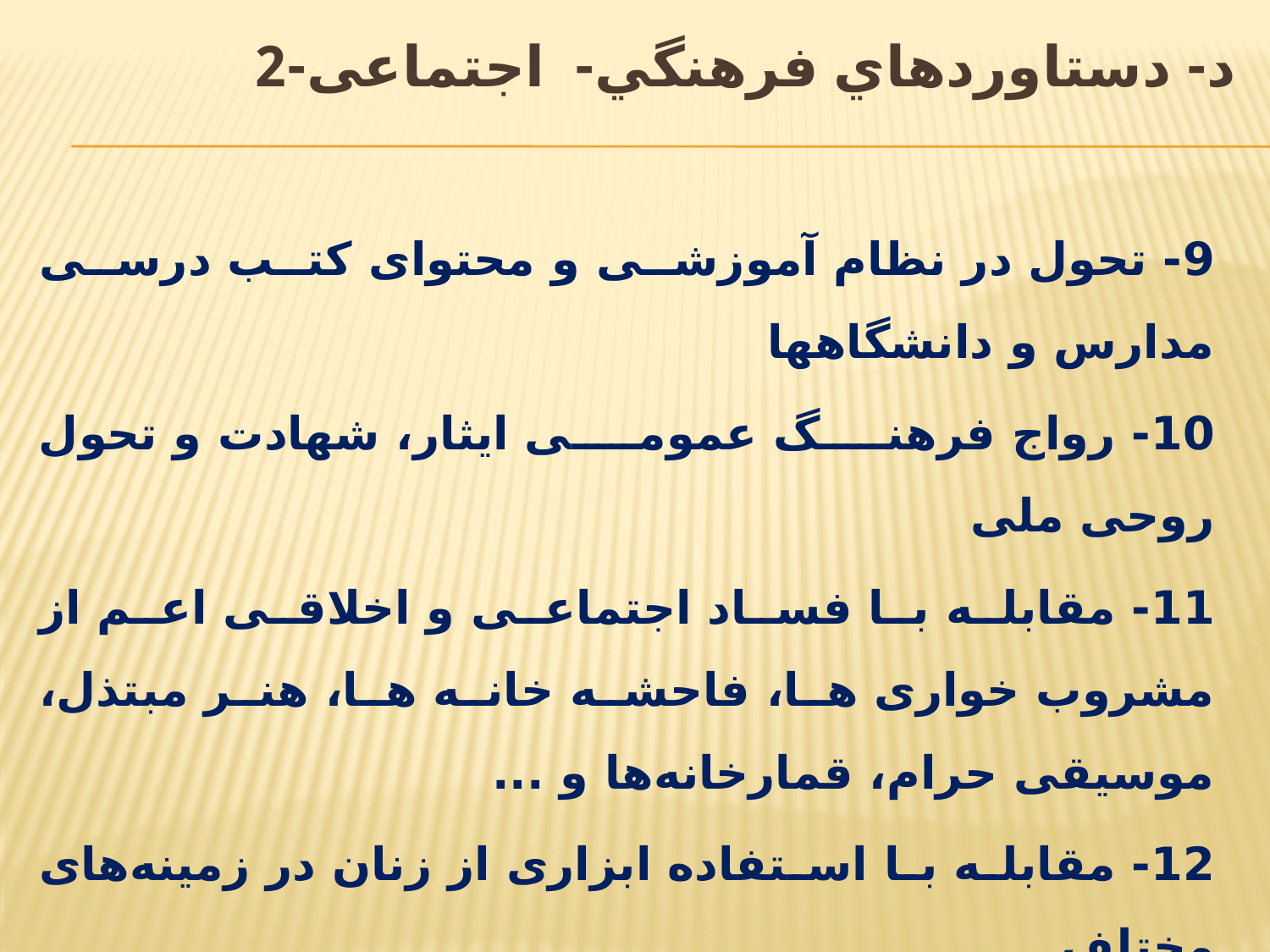

# د- دستاوردهاي فرهنگي-  اجتماعی-2
9- تحول در نظام آموزشی و محتوای کتب درسی مدارس و دانشگاهها
10- رواج فرهنگ عمومی ایثار، شهادت و تحول روحی ملی
11- مقابله با فساد اجتماعی و اخلاقی اعم از مشروب خواری ها، فاحشه خانه ها، هنر مبتذل، موسیقی حرام، قمارخانه‌ها و ...
12- مقابله با استفاده ابزاری از زنان در زمینه‌های مختلف
13- تلاش برای کاهش فاصله طبقاتی و مظاهر آن
14- مقابله با تبعیض و محرومیت با توزیع عادلانه امکانات و فرصت‌ها